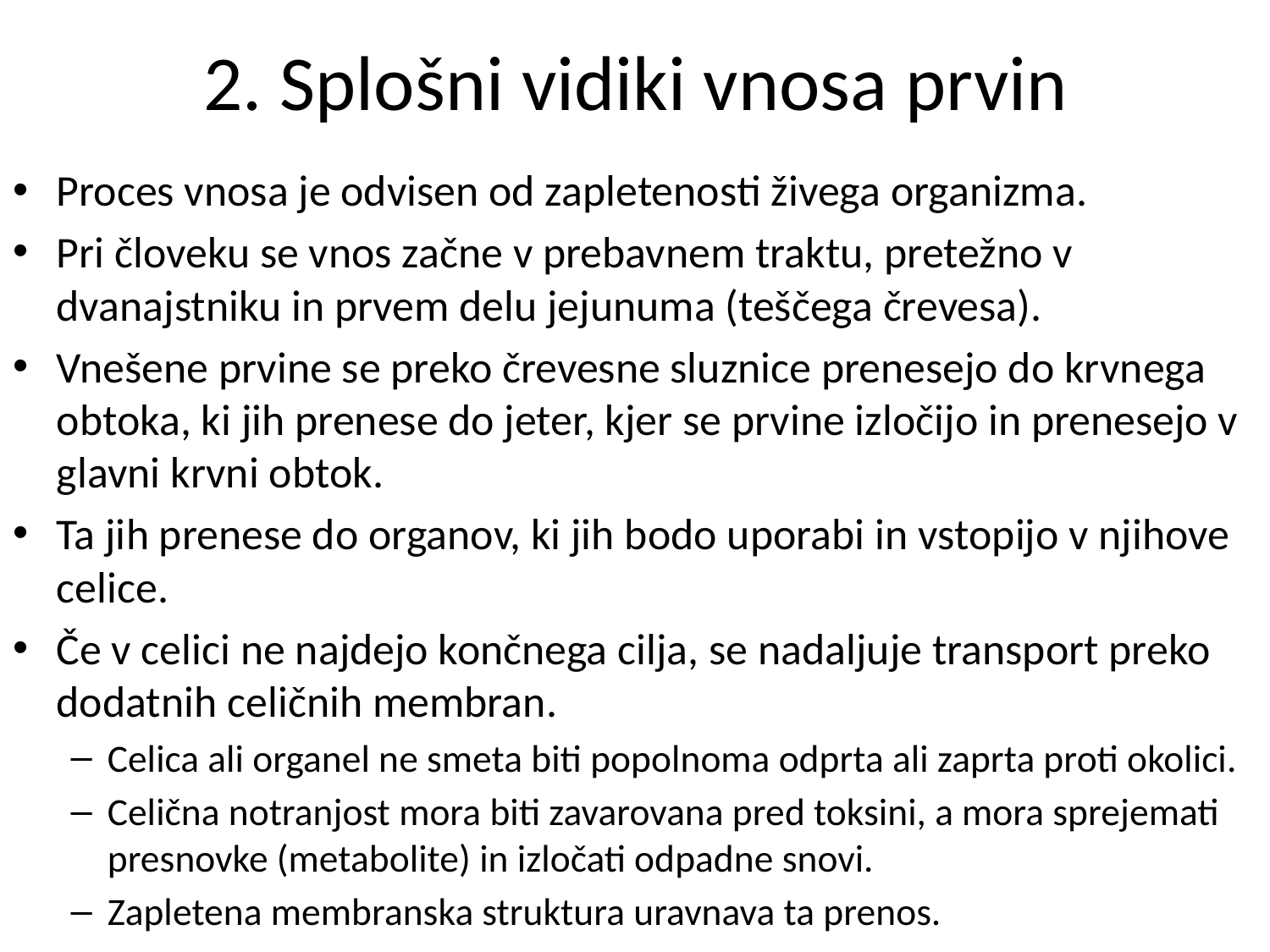

# 2. Splošni vidiki vnosa prvin
Proces vnosa je odvisen od zapletenosti živega organizma.
Pri človeku se vnos začne v prebavnem traktu, pretežno v dvanajstniku in prvem delu jejunuma (teščega črevesa).
Vnešene prvine se preko črevesne sluznice prenesejo do krvnega obtoka, ki jih prenese do jeter, kjer se prvine izločijo in prenesejo v glavni krvni obtok.
Ta jih prenese do organov, ki jih bodo uporabi in vstopijo v njihove celice.
Če v celici ne najdejo končnega cilja, se nadaljuje transport preko dodatnih celičnih membran.
Celica ali organel ne smeta biti popolnoma odprta ali zaprta proti okolici.
Celična notranjost mora biti zavarovana pred toksini, a mora sprejemati presnovke (metabolite) in izločati odpadne snovi.
Zapletena membranska struktura uravnava ta prenos.